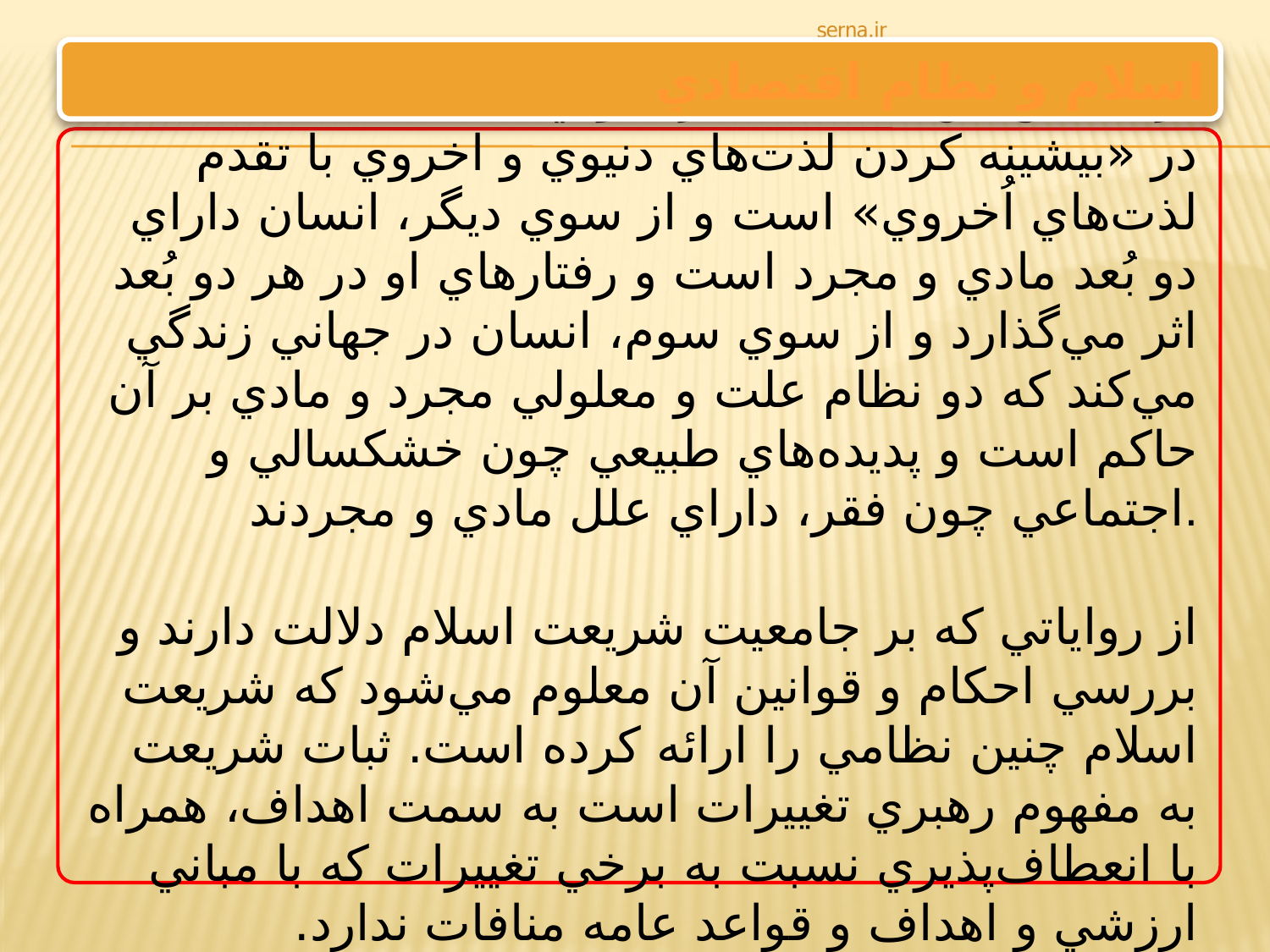

serna.ir
اسلام و نظام اقتصادي

	‌بر اساس‌ اين‌ مقدمات، از سويي‌ سعادت‌ انسان‌ در «بيشينه‌ كردن‌ لذت‌هاي‌ دنيوي‌ و اخروي‌ با تقدم‌ لذت‌هاي‌ اُخروي» است‌ و از سوي‌ ديگر، انسان‌ داراي‌ دو بُعد ماد‌ي‌ و مجرد است‌ و رفتارهاي‌ او در هر دو بُعد اثر مي‌گذارد و از سوي‌ سوم، انسان‌ در جهاني‌ زندگي‌ مي‌كند كه‌ دو نظام‌ علت‌ و معلولي‌ مجرد و مادي‌ بر آن‌ حاكم‌ است‌ و پديده‌هاي‌ طبيعي‌ چون‌ خشكسالي‌ و اجتماعي‌ چون‌ فقر، داراي‌ علل‌ ماد‌ي‌ و مجردند.
‌
‌	‌از رواياتي‌ كه‌ بر جامعيت‌ شريعت‌ اسلام‌ دلالت‌ دارند و بررسي‌ احكام‌ و قوانين‌ آن‌ معلوم‌ مي‌شود كه‌ شريعت‌ اسلام‌ چنين‌ نظامي‌ را ارائه‌ كرده‌ است. ثبات‌ شريعت‌ به‌ مفهوم‌ رهبري‌ تغييرات‌ است‌ به‌ سمت‌ اهداف، همراه‌ با انعطاف‌پذيري‌ نسبت‌ به‌ برخي‌ تغييرات‌ كه‌ با مباني‌ ارزشي‌ و اهداف‌ و قواعد عامه‌ منافات‌ ندارد.